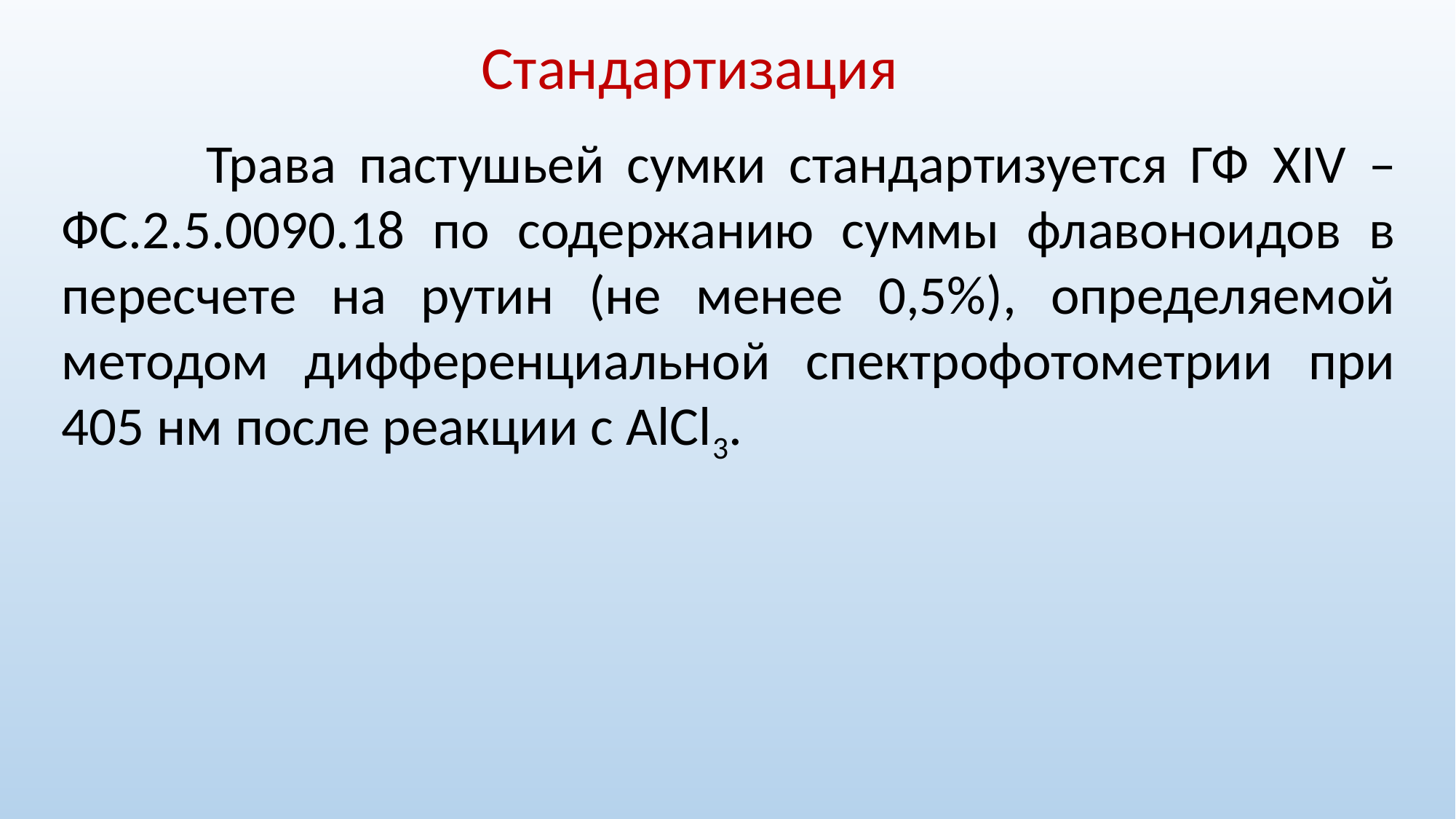

Стандартизация
      Трава пастушьей сумки стандартизуется ГФ XIV – ФС.2.5.0090.18 по содержанию суммы флавоноидов в пересчете на рутин (не менее 0,5%), определяемой методом дифференциальной спектрофотометрии при 405 нм после реакции с AlCl3.